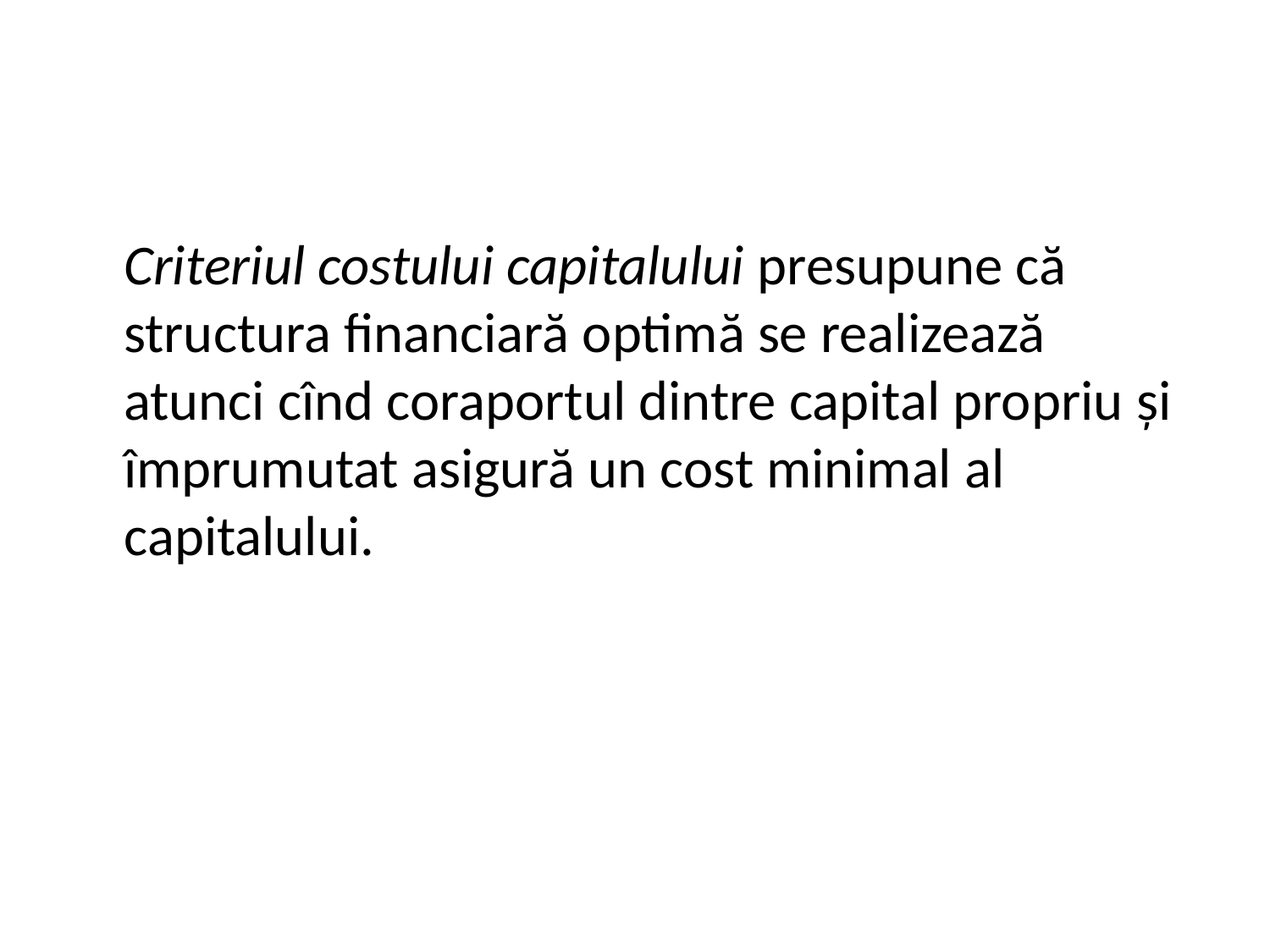

Criteriul costului capitalului presupune că structura financiară optimă se realizează atunci cînd coraportul dintre capital propriu și împrumutat asigură un cost minimal al capitalului.